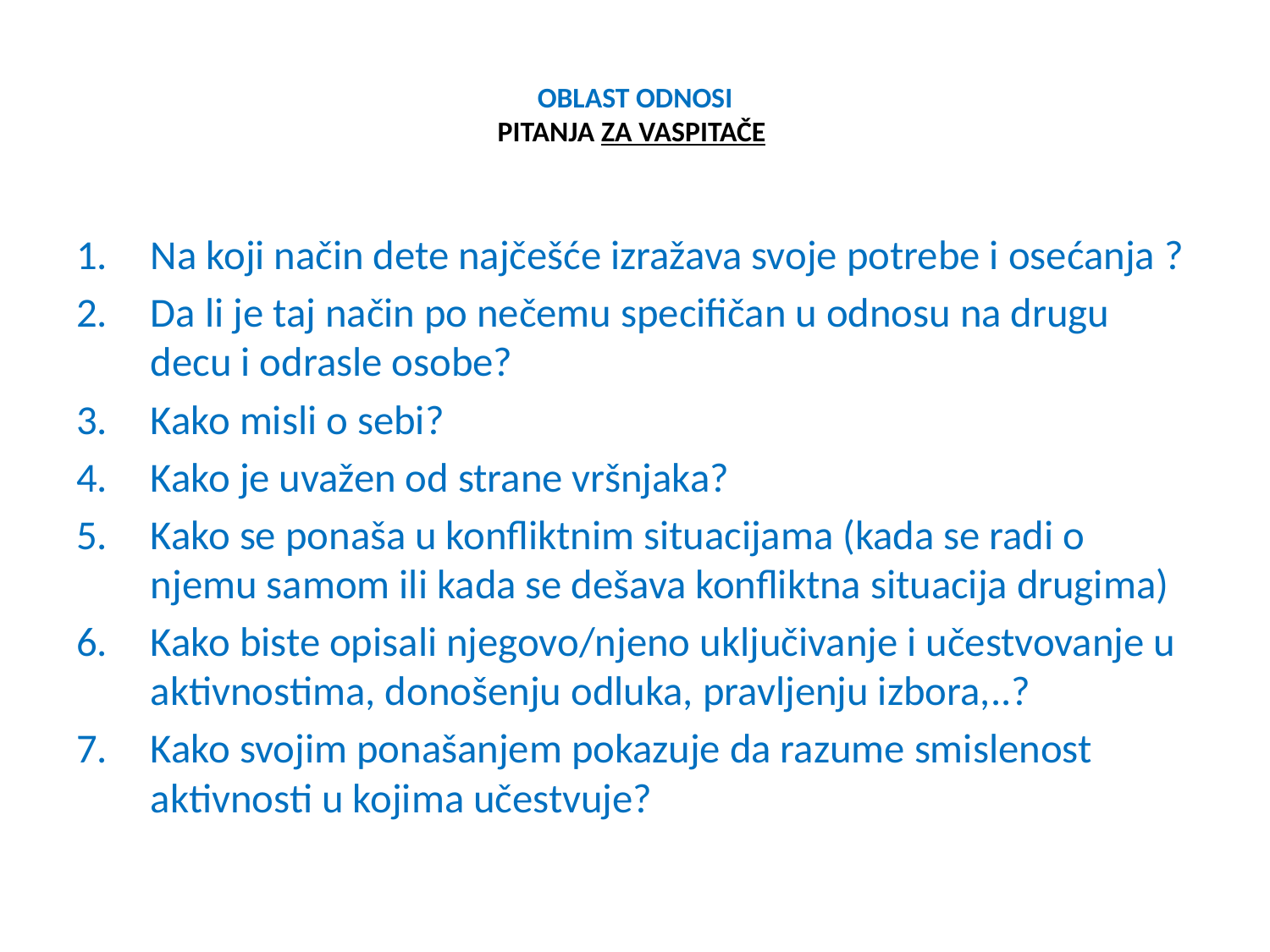

# OBLAST ODNOSI PITANJA ZA VASPITAČE
Na koji način dete najčešće izražava svoje potrebe i osećanja ?
Da li je taj način po nečemu specifičan u odnosu na drugu decu i odrasle osobe?
Kako misli o sebi?
Kako je uvažen od strane vršnjaka?
Kako se ponaša u konfliktnim situacijama (kada se radi o njemu samom ili kada se dešava konfliktna situacija drugima)
Kako biste opisali njegovo/njeno uključivanje i učestvovanje u aktivnostima, donošenju odluka, pravljenju izbora,..?
Kako svojim ponašanjem pokazuje da razume smislenost aktivnosti u kojima učestvuje?